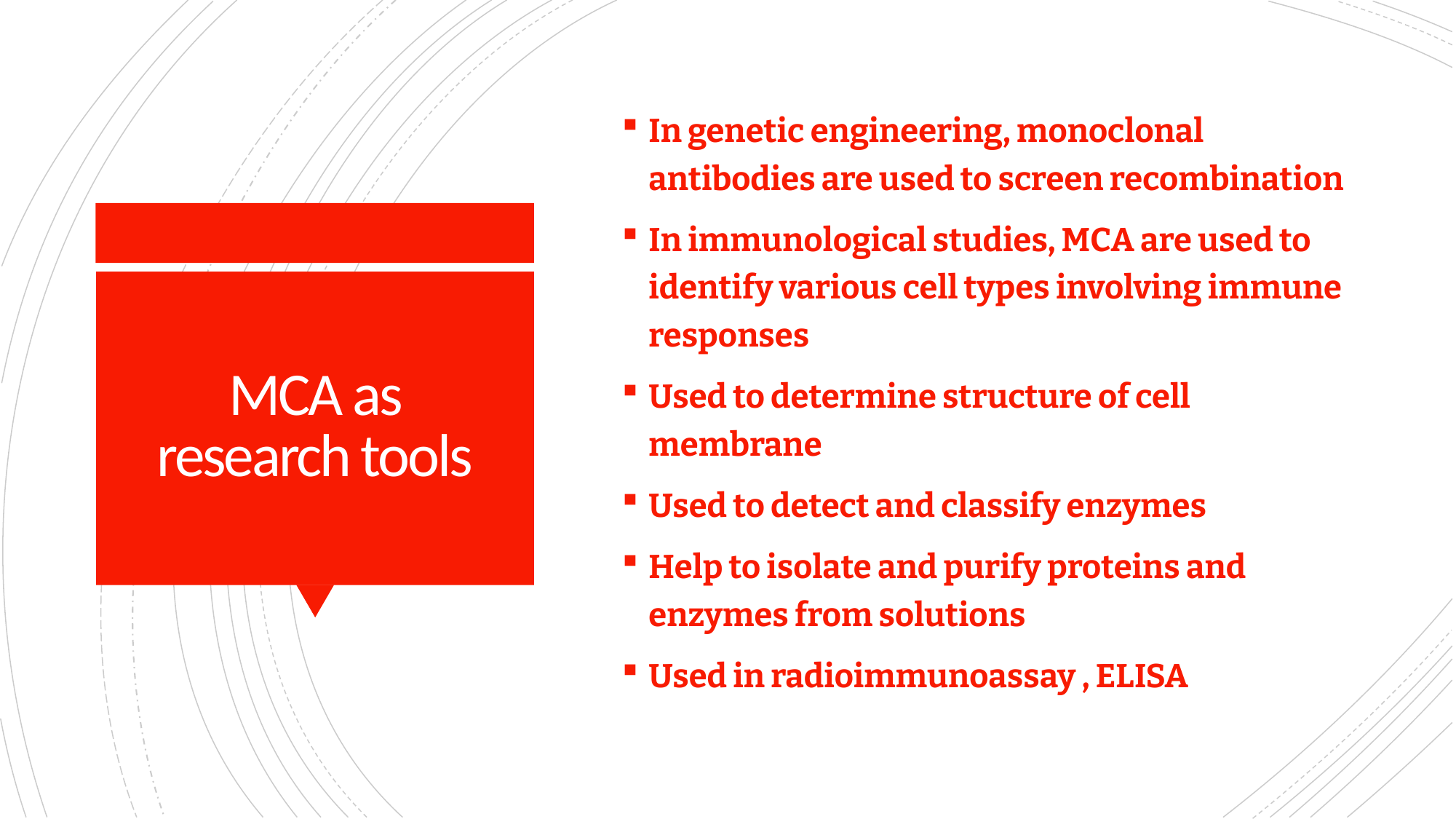

In genetic engineering, monoclonal antibodies are used to screen recombination
In immunological studies, MCA are used to identify various cell types involving immune responses
Used to determine structure of cell membrane
Used to detect and classify enzymes
Help to isolate and purify proteins and enzymes from solutions
Used in radioimmunoassay , ELISA

# MCA as research tools